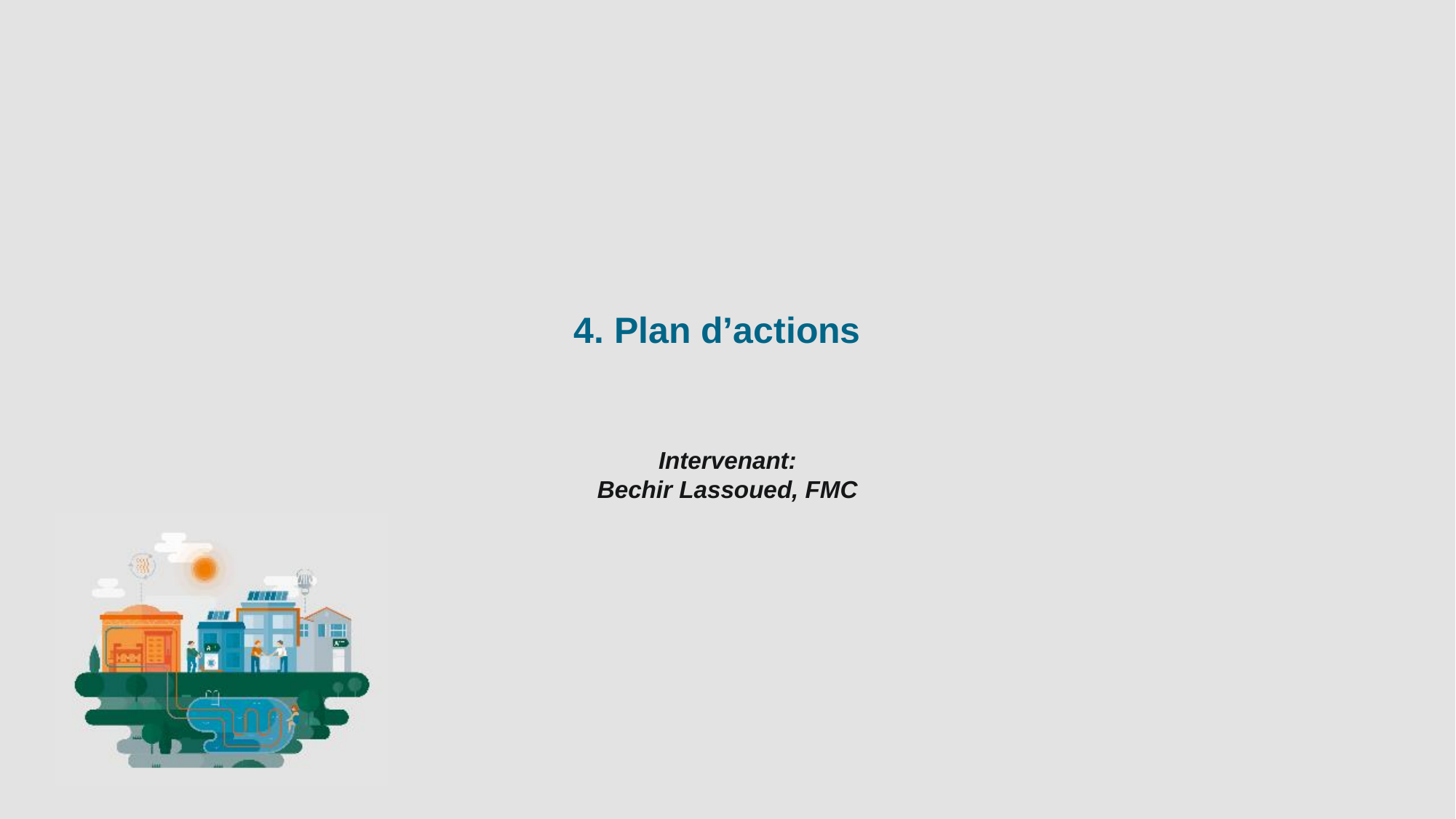

4. Plan d’actions
Intervenant:
Bechir Lassoued, FMC